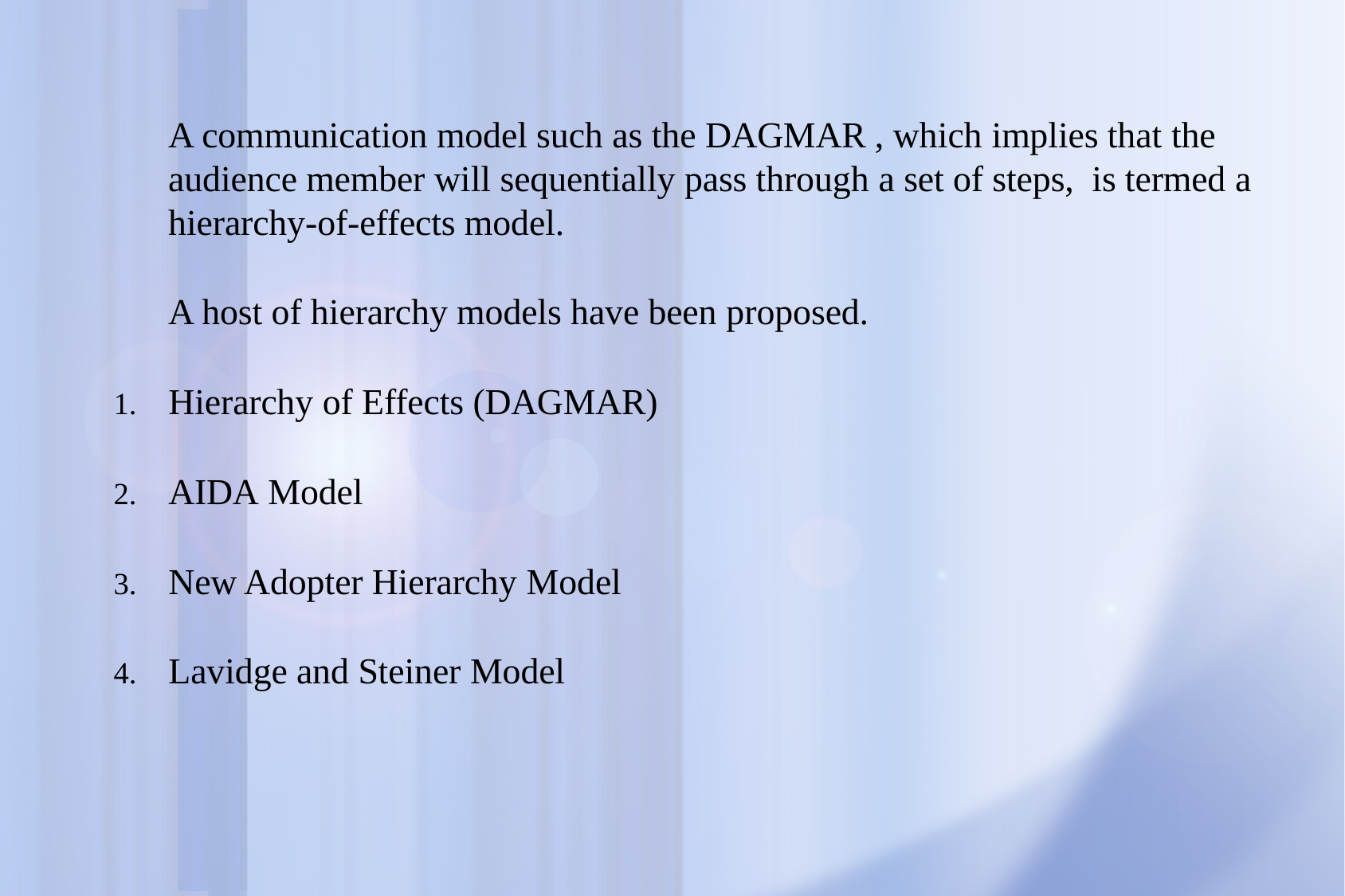

A communication model such as the DAGMAR , which implies that the audience member will sequentially pass through a set of steps,  is termed a hierarchy-of-effects model.

A host of hierarchy models have been proposed.

Hierarchy of Effects (DAGMAR)

AIDA Model

New Adopter Hierarchy Model

Lavidge and Steiner Model